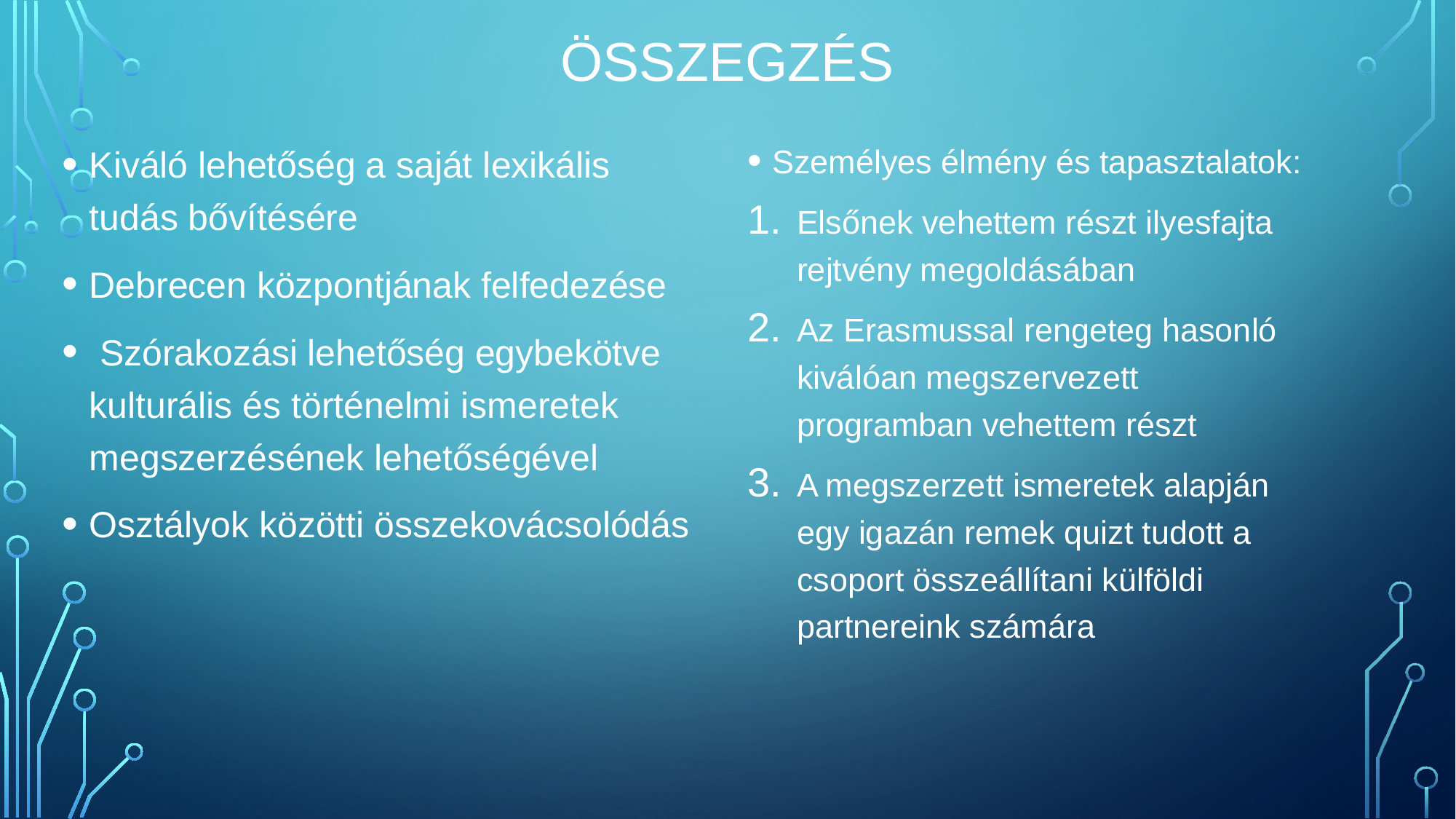

# Összegzés
Kiváló lehetőség a saját lexikális tudás bővítésére
Debrecen központjának felfedezése
 Szórakozási lehetőség egybekötve kulturális és történelmi ismeretek megszerzésének lehetőségével
Osztályok közötti összekovácsolódás

Személyes élmény és tapasztalatok:
Elsőnek vehettem részt ilyesfajta rejtvény megoldásában
Az Erasmussal rengeteg hasonló kiválóan megszervezett programban vehettem részt
A megszerzett ismeretek alapján egy igazán remek quizt tudott a csoport összeállítani külföldi partnereink számára